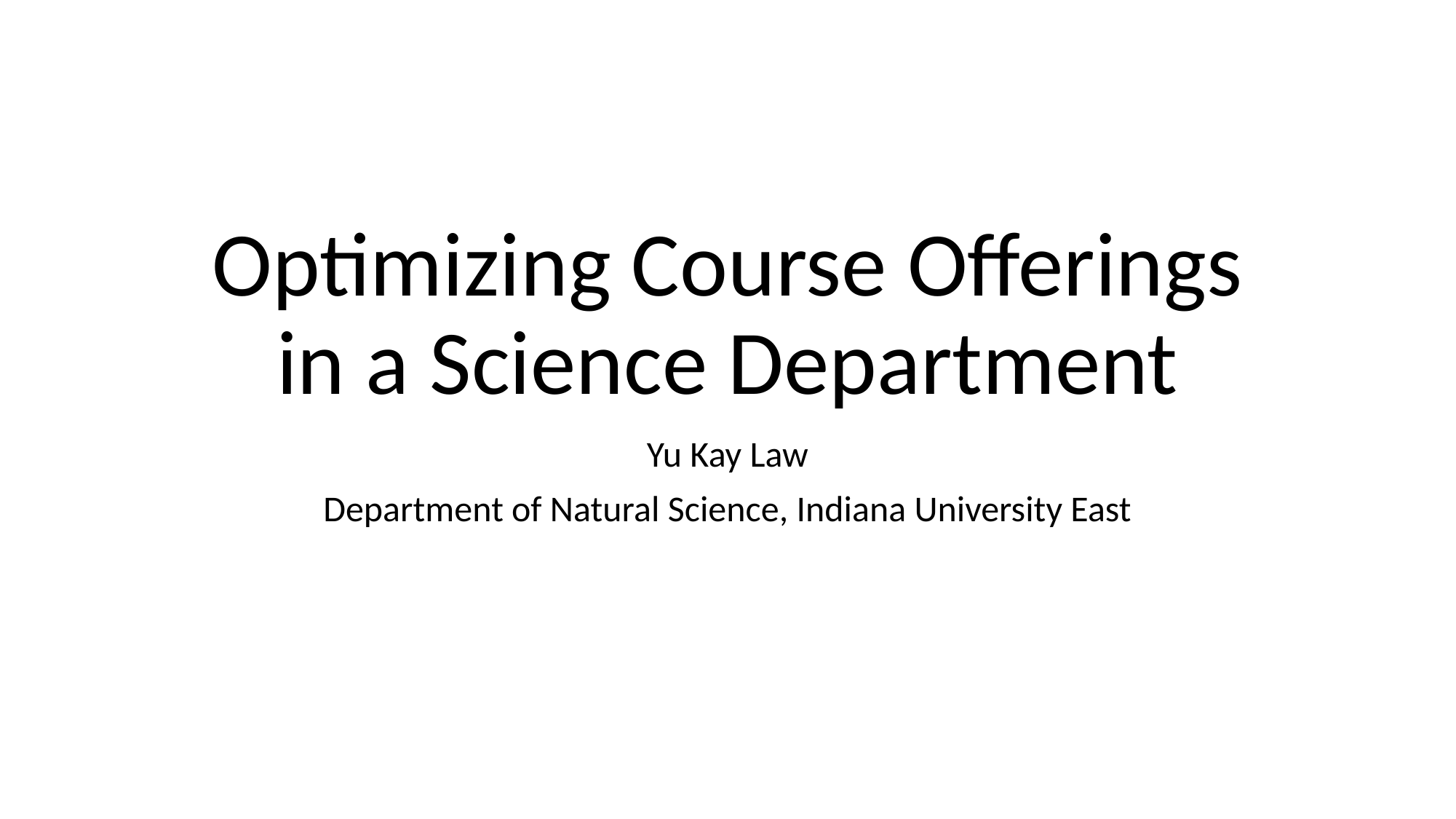

# Optimizing Course Offerings in a Science Department
Yu Kay Law
Department of Natural Science, Indiana University East